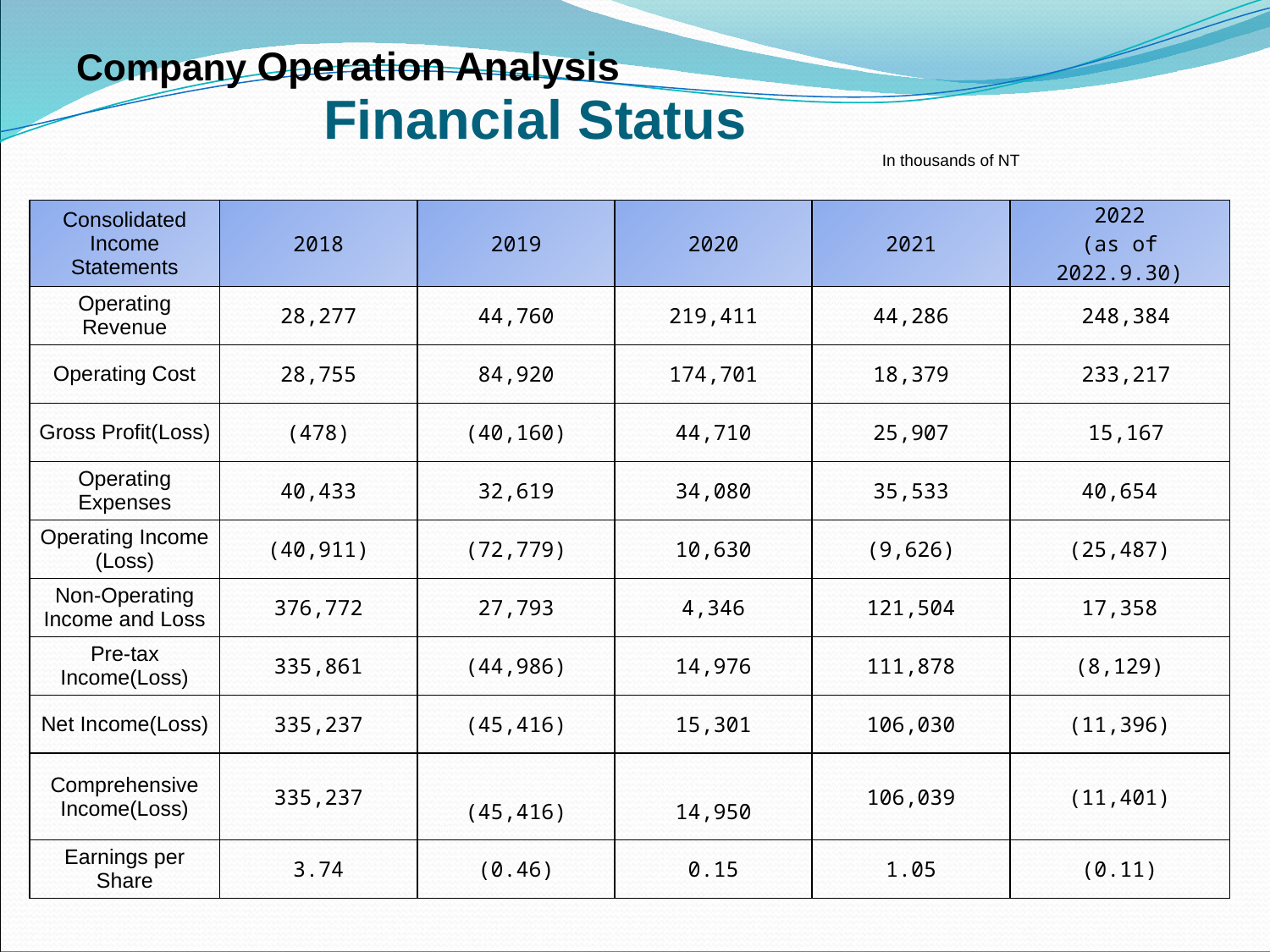

# Company Operation Analysis Financial Status In thousands of NT
| Consolidated Income Statements | 2018 | 2019 | 2020 | 2021 | 2022 (as of 2022.9.30) |
| --- | --- | --- | --- | --- | --- |
| Operating Revenue | 28,277 | 44,760 | 219,411 | 44,286 | 248,384 |
| Operating Cost | 28,755 | 84,920 | 174,701 | 18,379 | 233,217 |
| Gross Profit(Loss) | (478) | (40,160) | 44,710 | 25,907 | 15,167 |
| Operating Expenses | 40,433 | 32,619 | 34,080 | 35,533 | 40,654 |
| Operating Income (Loss) | (40,911) | (72,779) | 10,630 | (9,626) | (25,487) |
| Non-Operating Income and Loss | 376,772 | 27,793 | 4,346 | 121,504 | 17,358 |
| Pre-tax Income(Loss) | 335,861 | (44,986) | 14,976 | 111,878 | (8,129) |
| Net Income(Loss) | 335,237 | (45,416) | 15,301 | 106,030 | (11,396) |
| Comprehensive Income(Loss) | 335,237 | (45,416) | 14,950 | 106,039 | (11,401) |
| Earnings per Share | 3.74 | (0.46) | 0.15 | 1.05 | (0.11) |